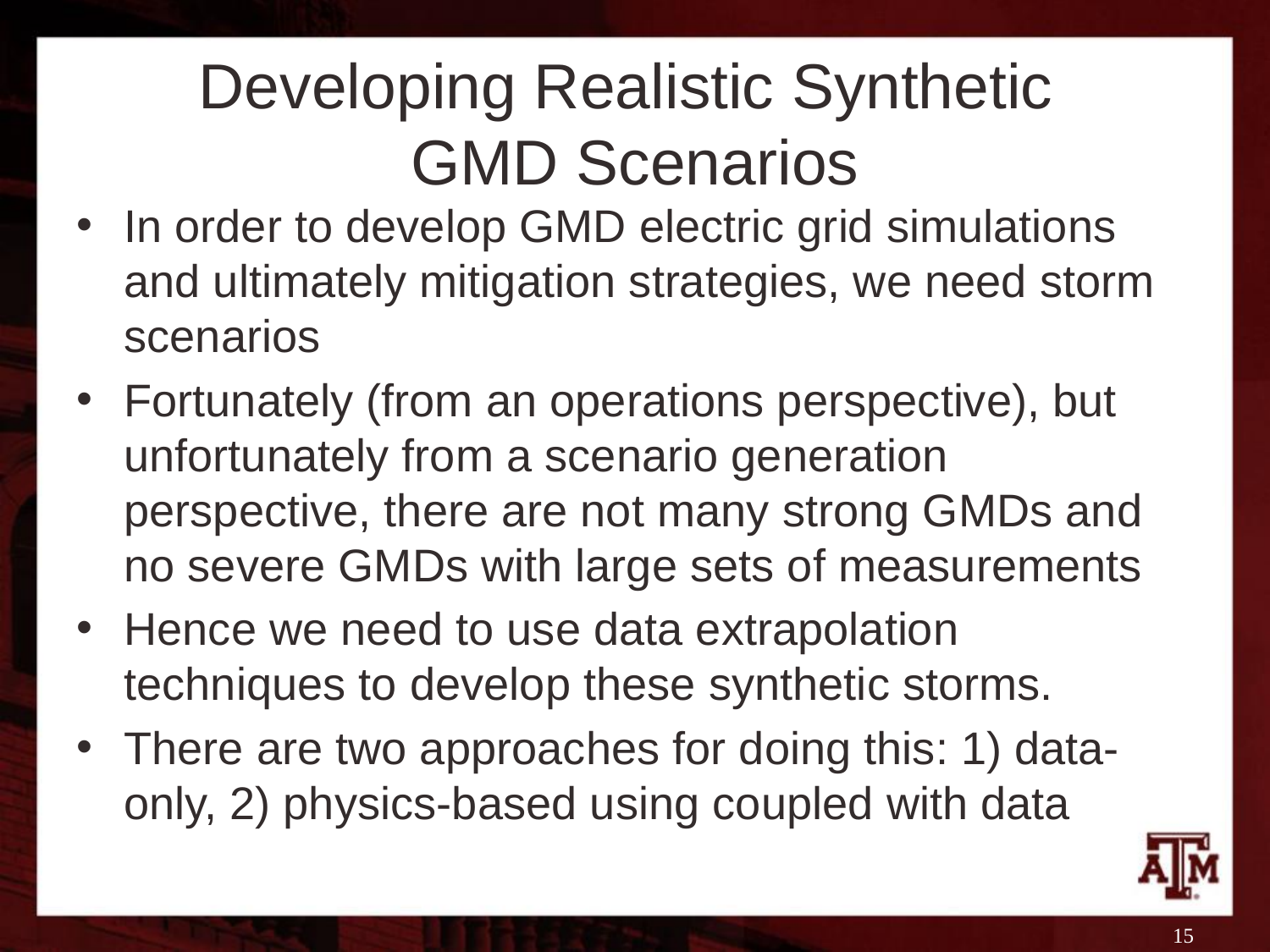

# Developing Realistic Synthetic GMD Scenarios
In order to develop GMD electric grid simulations and ultimately mitigation strategies, we need storm scenarios
Fortunately (from an operations perspective), but unfortunately from a scenario generation perspective, there are not many strong GMDs and no severe GMDs with large sets of measurements
Hence we need to use data extrapolation techniques to develop these synthetic storms.
There are two approaches for doing this: 1) data-only, 2) physics-based using coupled with data
15